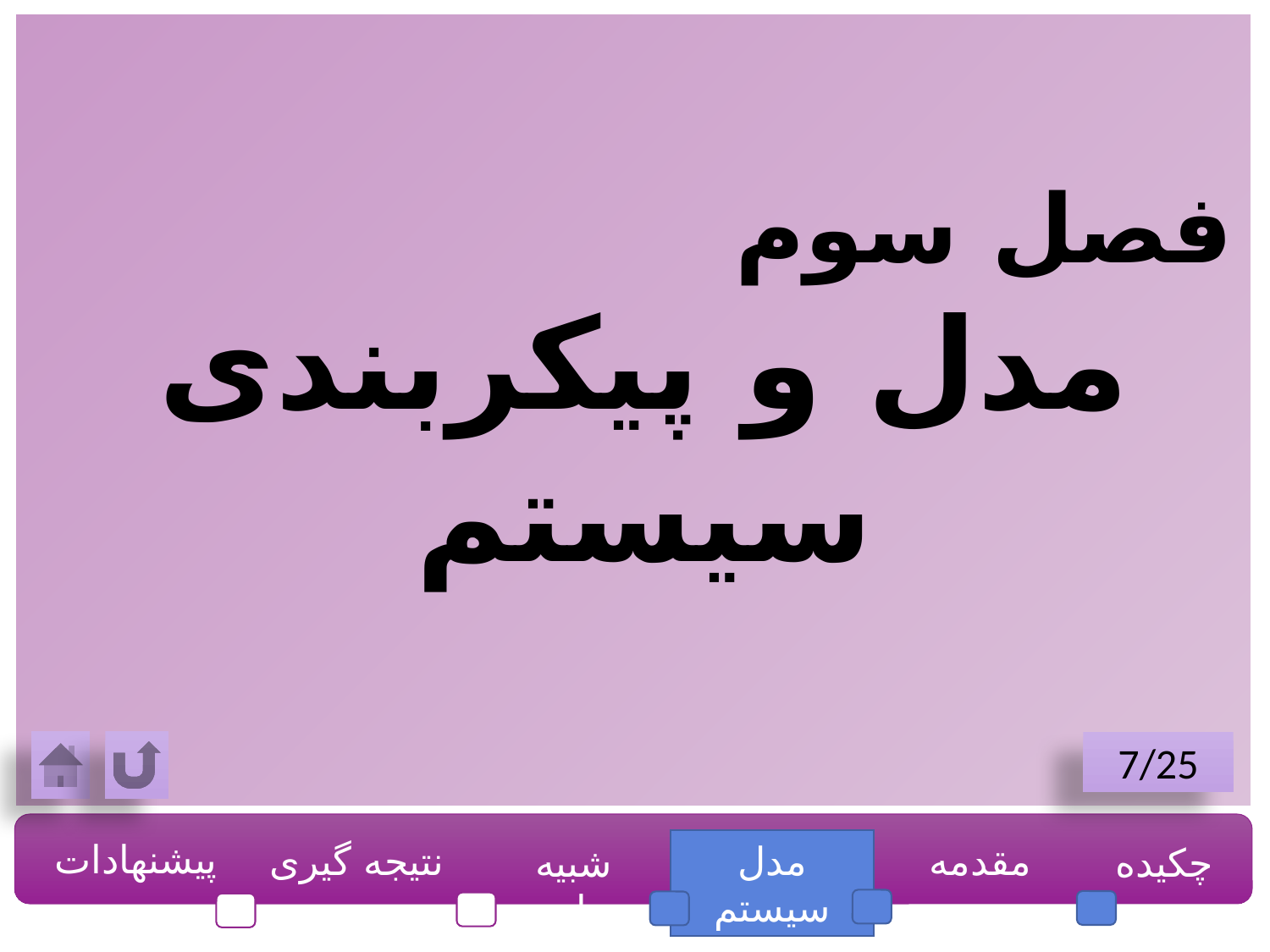

فصل سوم
مدل و پیکربندی سیستم

7/25

پیشنهادات
نتیجه گیری
مدل سیستم
مقدمه
چکیده
شبیه سازی